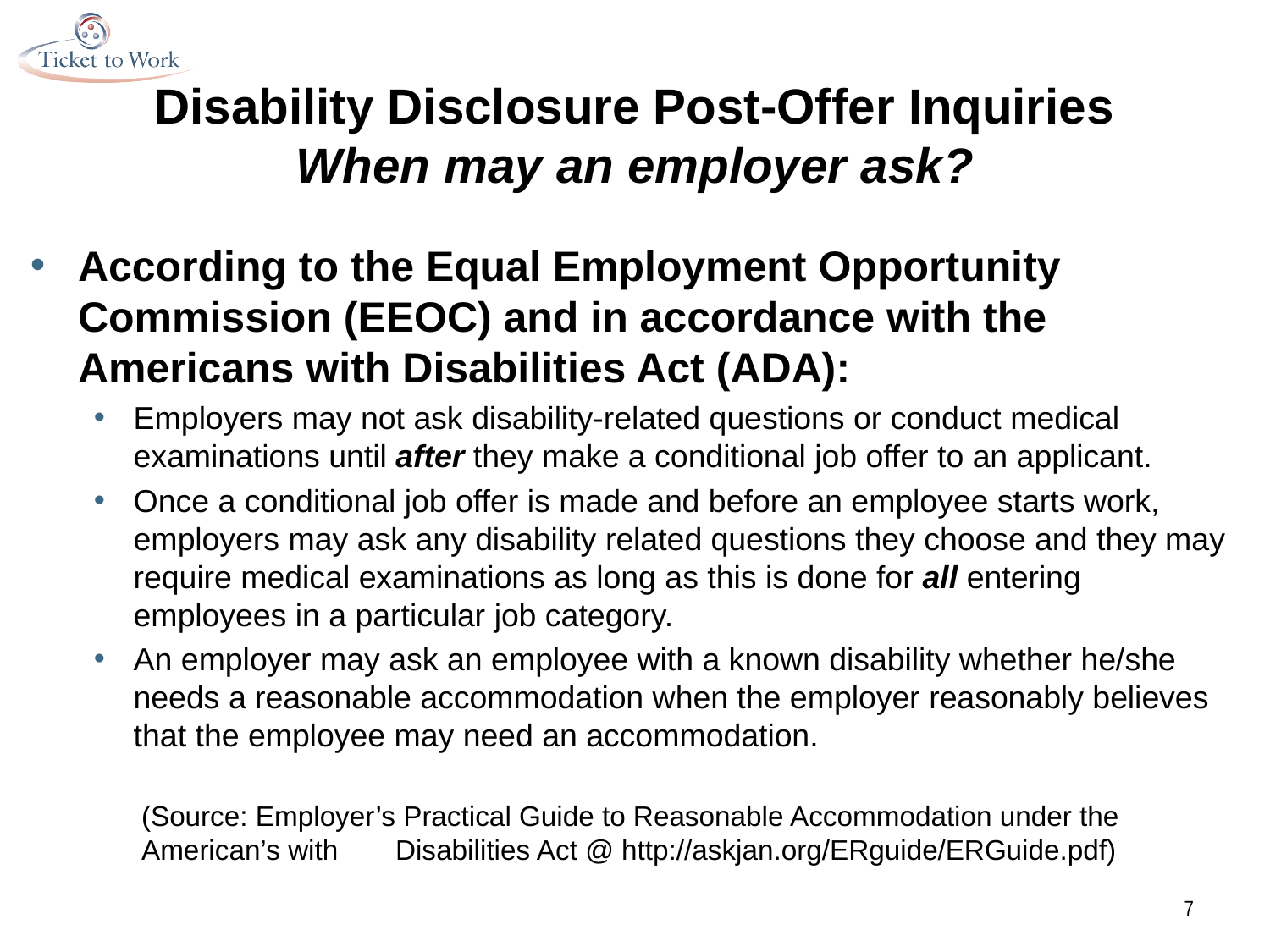

# Disability Disclosure Post-Offer Inquiries When may an employer ask?
According to the Equal Employment Opportunity Commission (EEOC) and in accordance with the Americans with Disabilities Act (ADA):
Employers may not ask disability-related questions or conduct medical examinations until after they make a conditional job offer to an applicant.
Once a conditional job offer is made and before an employee starts work, employers may ask any disability related questions they choose and they may require medical examinations as long as this is done for all entering employees in a particular job category.
An employer may ask an employee with a known disability whether he/she needs a reasonable accommodation when the employer reasonably believes that the employee may need an accommodation.

(Source: Employer’s Practical Guide to Reasonable Accommodation under the American’s with 	Disabilities Act @ http://askjan.org/ERguide/ERGuide.pdf)

7